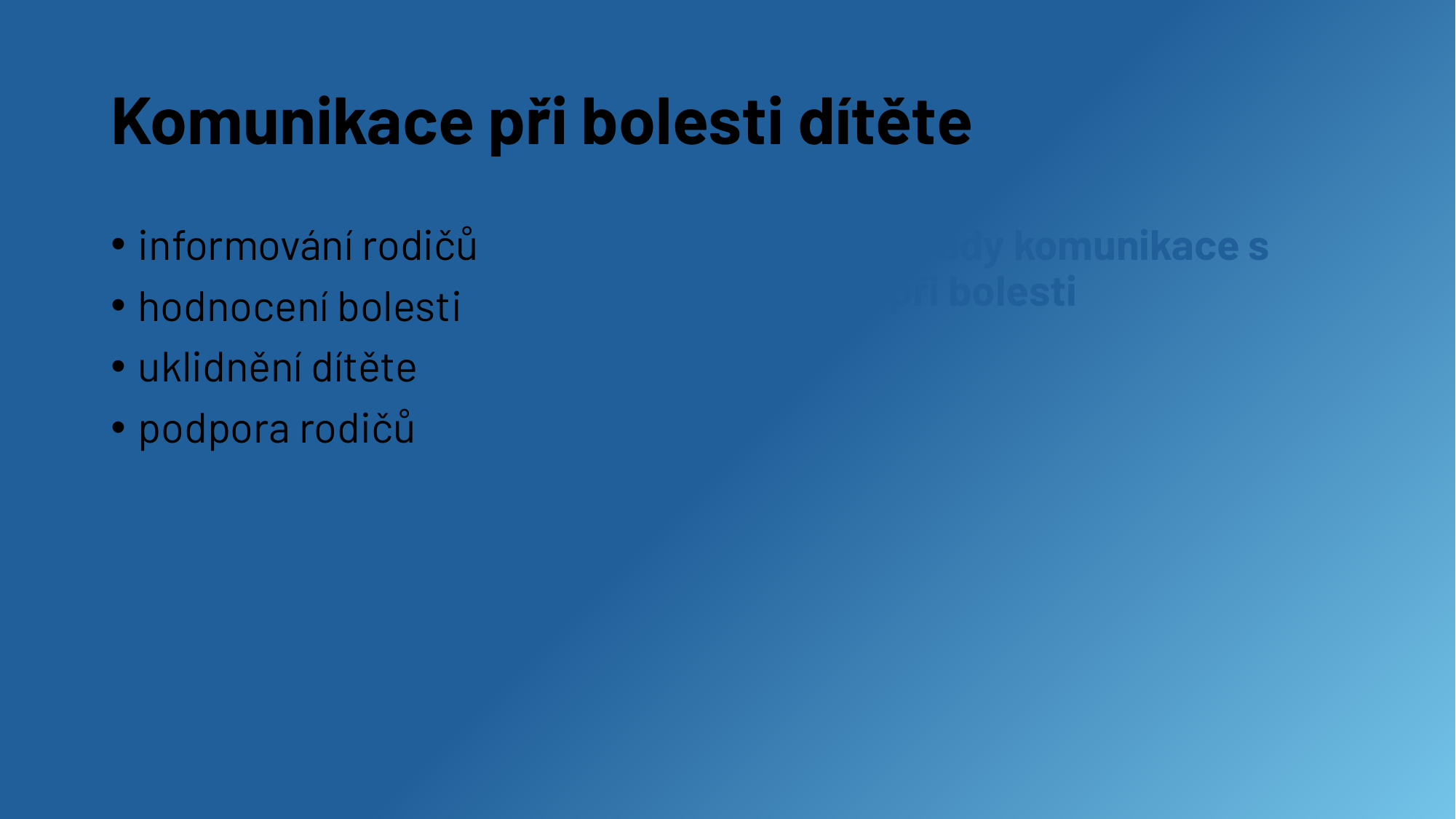

# Komunikace při bolesti dítěte
informování rodičů
hodnocení bolesti
uklidnění dítěte
podpora rodičů
Uveďte konkrétní příklady komunikace s šestiletým dítětem při bolesti
X
X
X
X
X